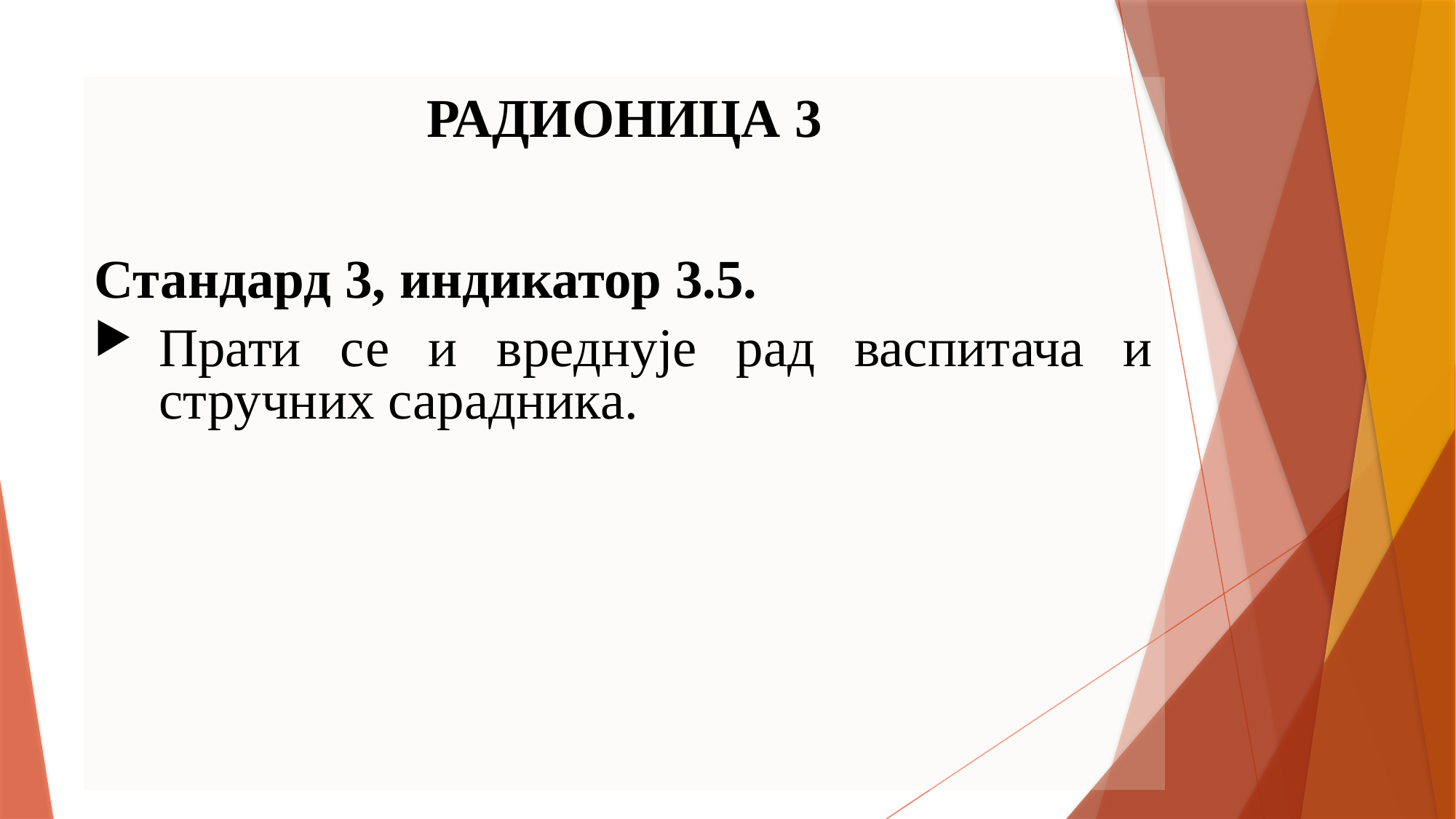

РАДИОНИЦА 3

Стандард 3, индикатор 3.5.
Прати се и вреднује рад васпитача и стручних сарадника.